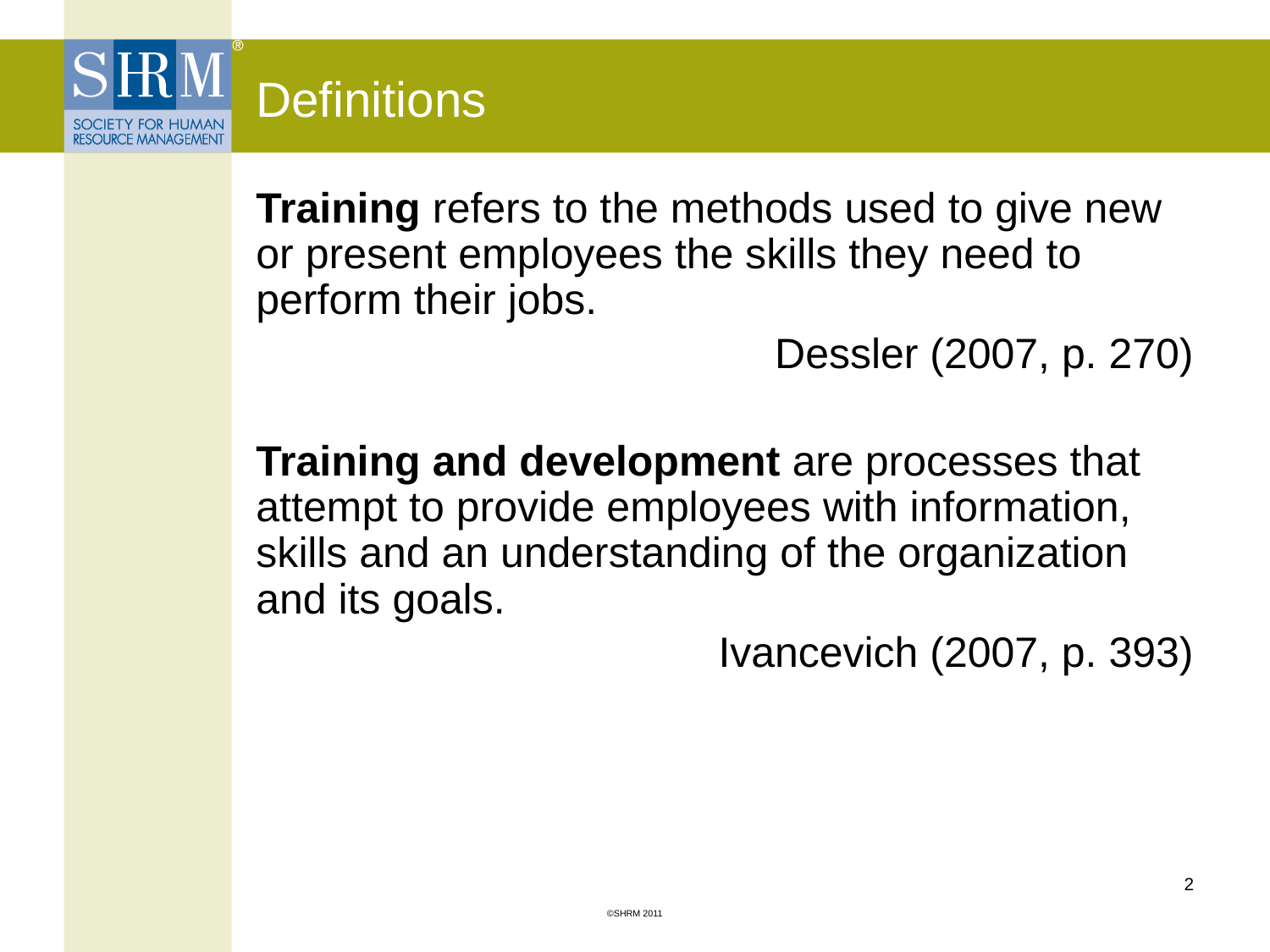

# Definitions
Training refers to the methods used to give new or present employees the skills they need to perform their jobs.
Dessler (2007, p. 270)

Training and development are processes that attempt to provide employees with information, skills and an understanding of the organization and its goals.
Ivancevich (2007, p. 393)
2
©SHRM 2011